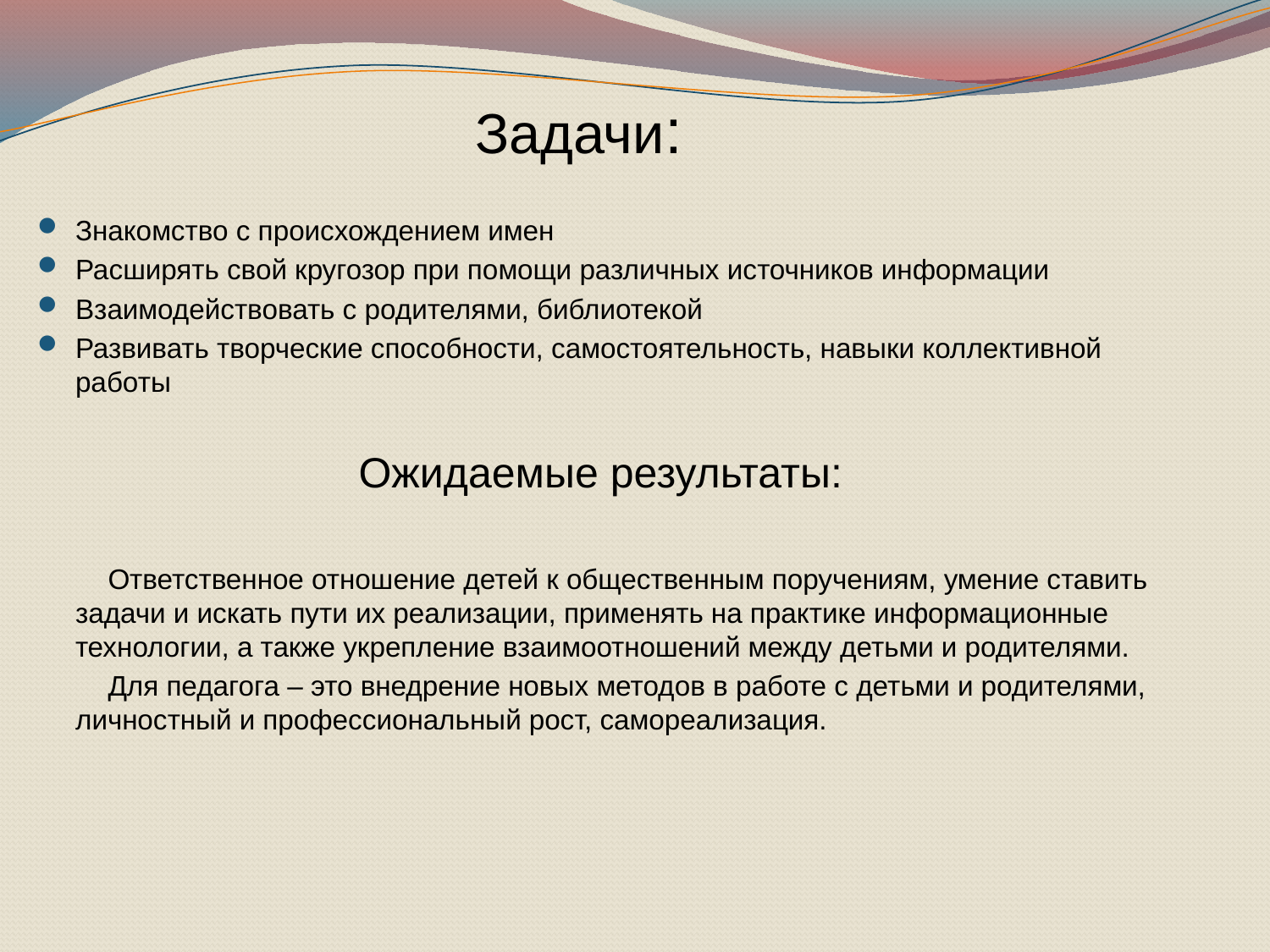

# Задачи:
Знакомство с происхождением имен
Расширять свой кругозор при помощи различных источников информации
Взаимодействовать с родителями, библиотекой
Развивать творческие способности, самостоятельность, навыки коллективной работы

                                         Ожидаемые результаты:

         Ответственное отношение детей к общественным поручениям, умение ставить задачи и искать пути их реализации, применять на практике информационные технологии, а также укрепление взаимоотношений между детьми и родителями.
         Для педагога – это внедрение новых методов в работе с детьми и родителями, личностный и профессиональный рост, самореализация.